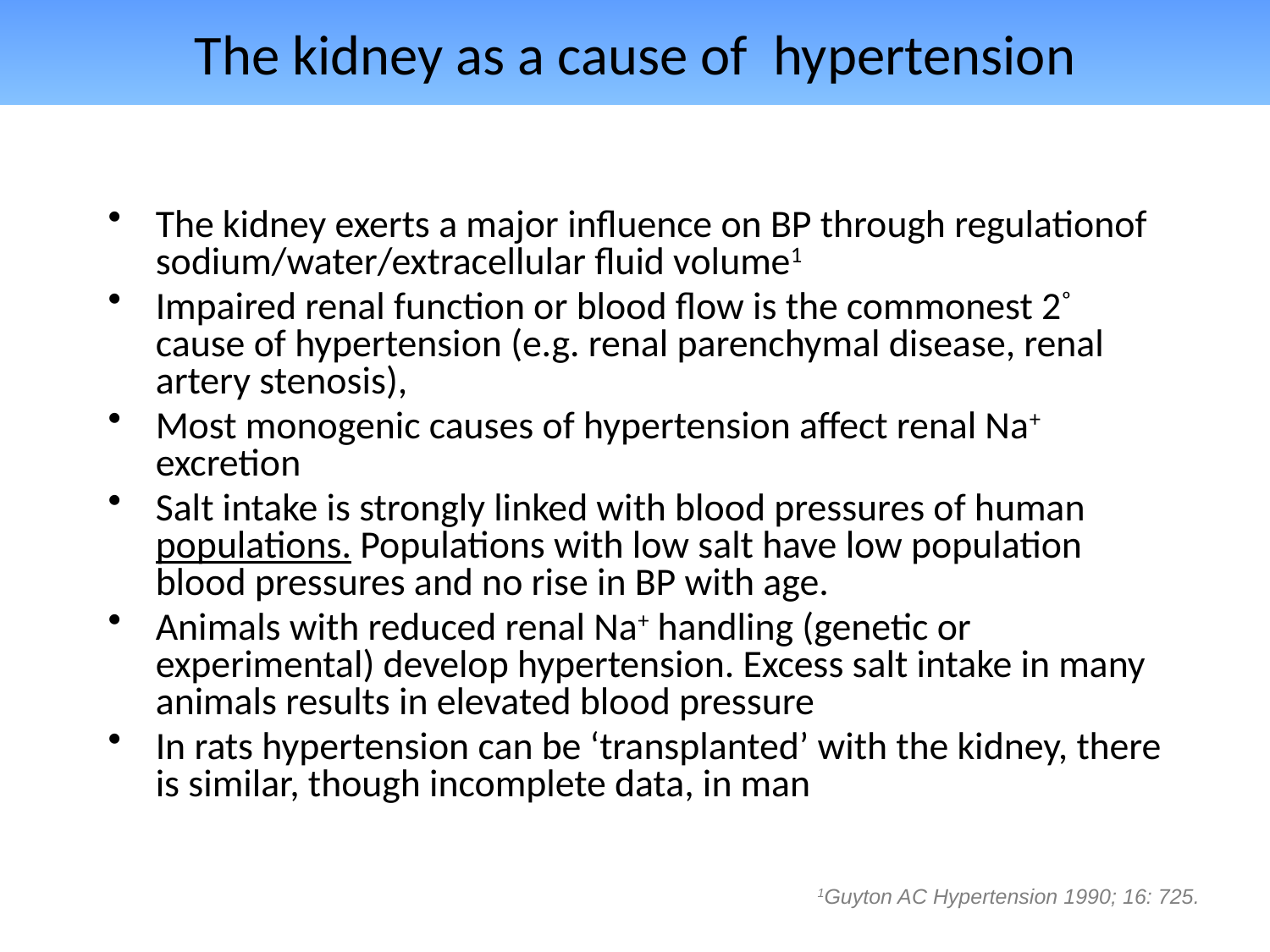

# The kidney as a cause of  hypertension
The kidney exerts a major influence on BP through regulationof sodium/water/extracellular fluid volume1
Impaired renal function or blood flow is the commonest 2º cause of hypertension (e.g. renal parenchymal disease, renal artery stenosis),
Most monogenic causes of hypertension affect renal Na+ excretion
Salt intake is strongly linked with blood pressures of human populations. Populations with low salt have low population blood pressures and no rise in BP with age.
Animals with reduced renal Na+ handling (genetic or experimental) develop hypertension. Excess salt intake in many animals results in elevated blood pressure
In rats hypertension can be ‘transplanted’ with the kidney, there is similar, though incomplete data, in man
1Guyton AC Hypertension 1990; 16: 725.